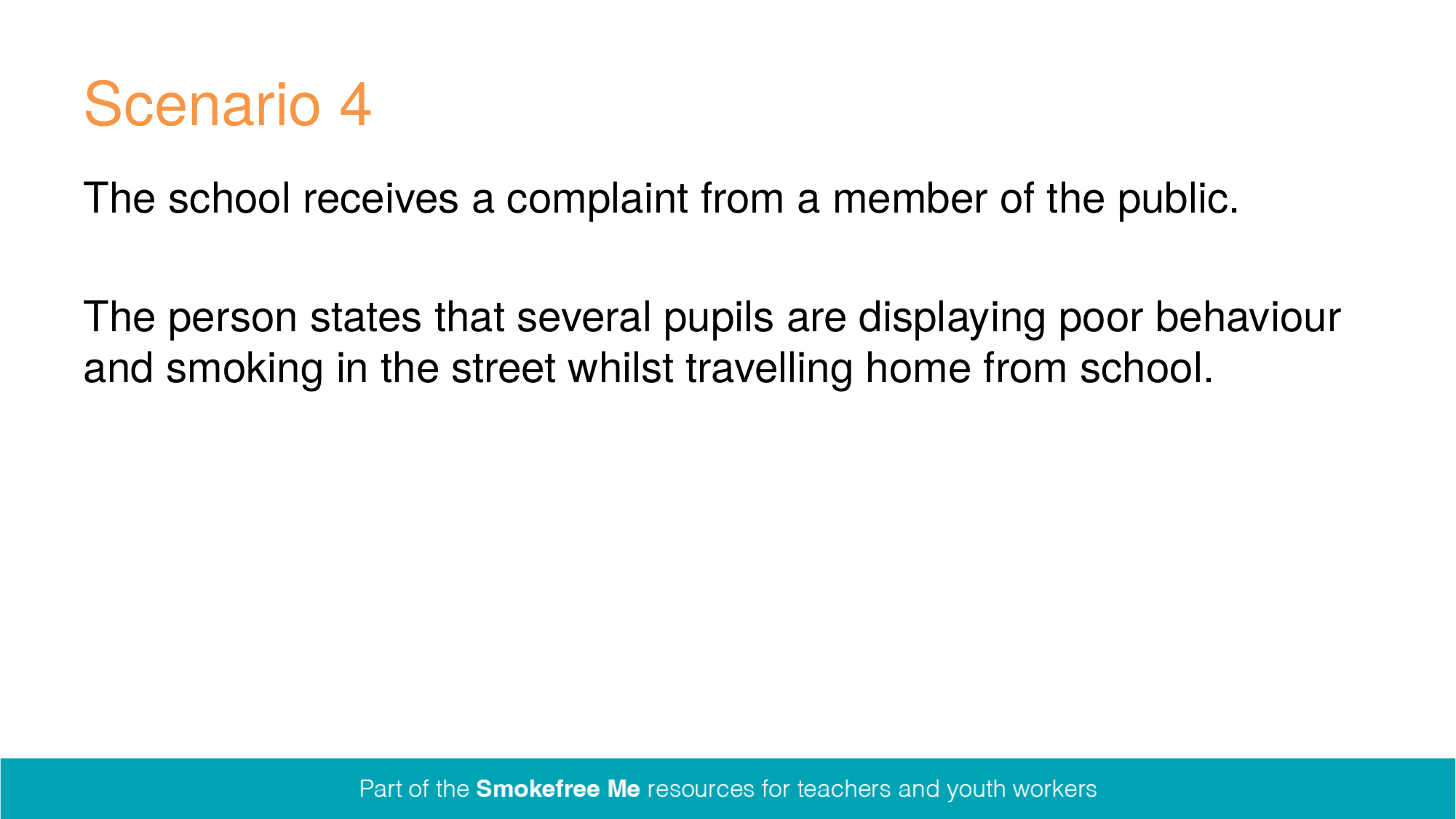

# Scenario 4
The school receives a complaint from a member of the public.

The person states that several pupils are displaying poor behaviour and smoking in the street whilst travelling home from school.